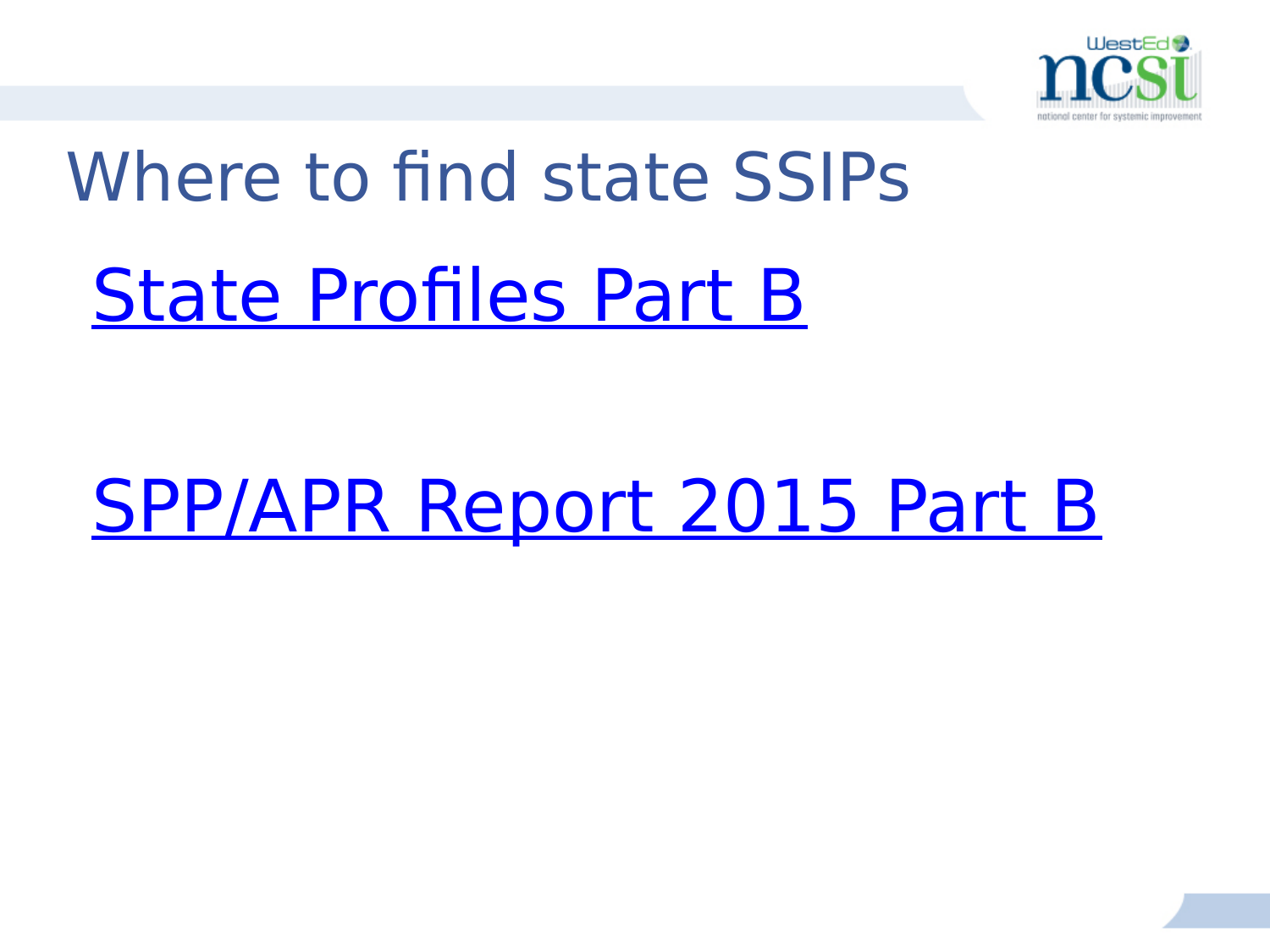

# Where to find state SSIPs
State Profiles Part B

SPP/APR Report 2015 Part B